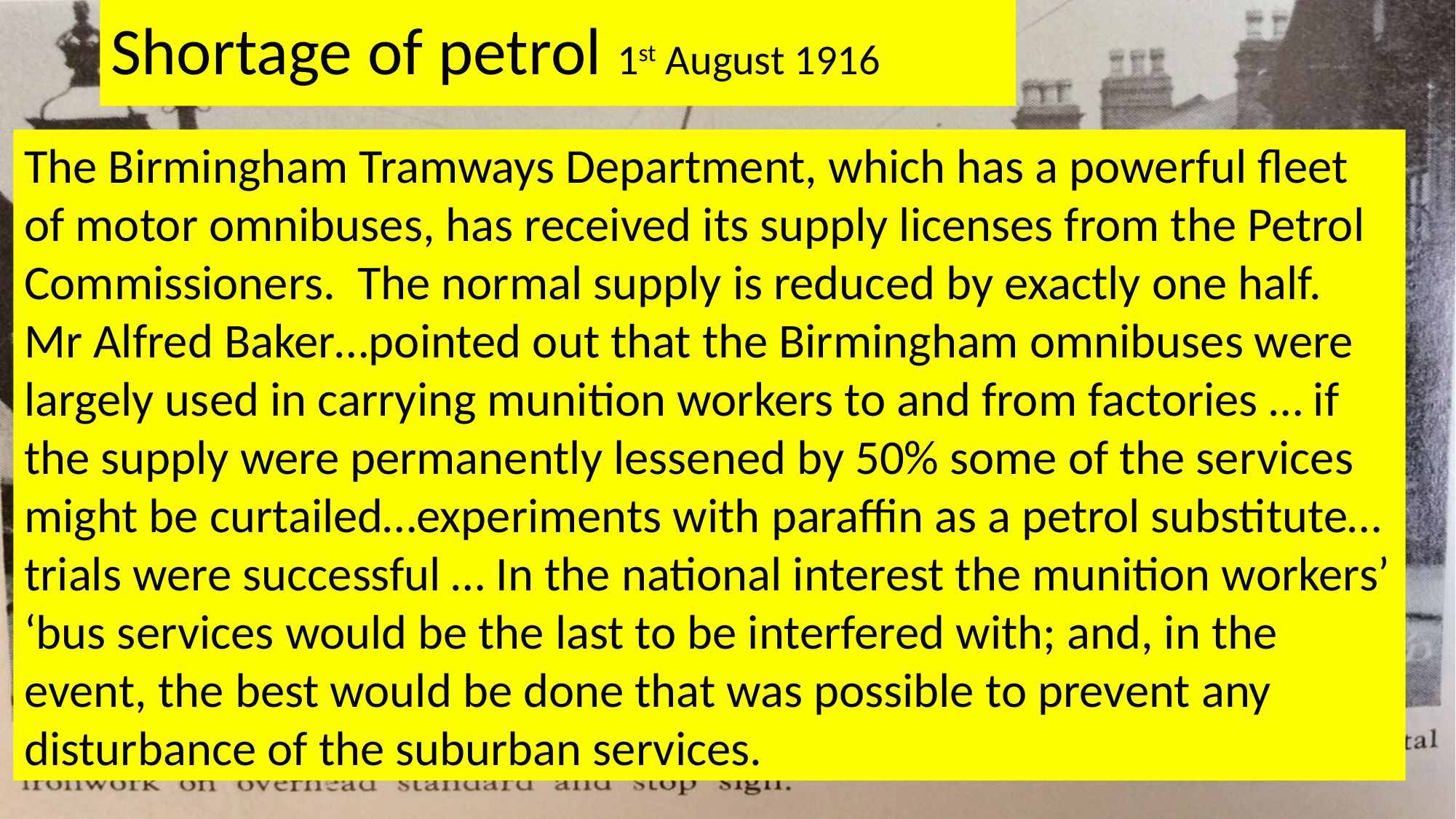

# Shortage of petrol 1st August 1916
The Birmingham Tramways Department, which has a powerful fleet of motor omnibuses, has received its supply licenses from the Petrol Commissioners.  The normal supply is reduced by exactly one half.  Mr Alfred Baker…pointed out that the Birmingham omnibuses were largely used in carrying munition workers to and from factories … if the supply were permanently lessened by 50% some of the services might be curtailed…experiments with paraffin as a petrol substitute… trials were successful … In the national interest the munition workers’ ‘bus services would be the last to be interfered with; and, in the event, the best would be done that was possible to prevent any disturbance of the suburban services.